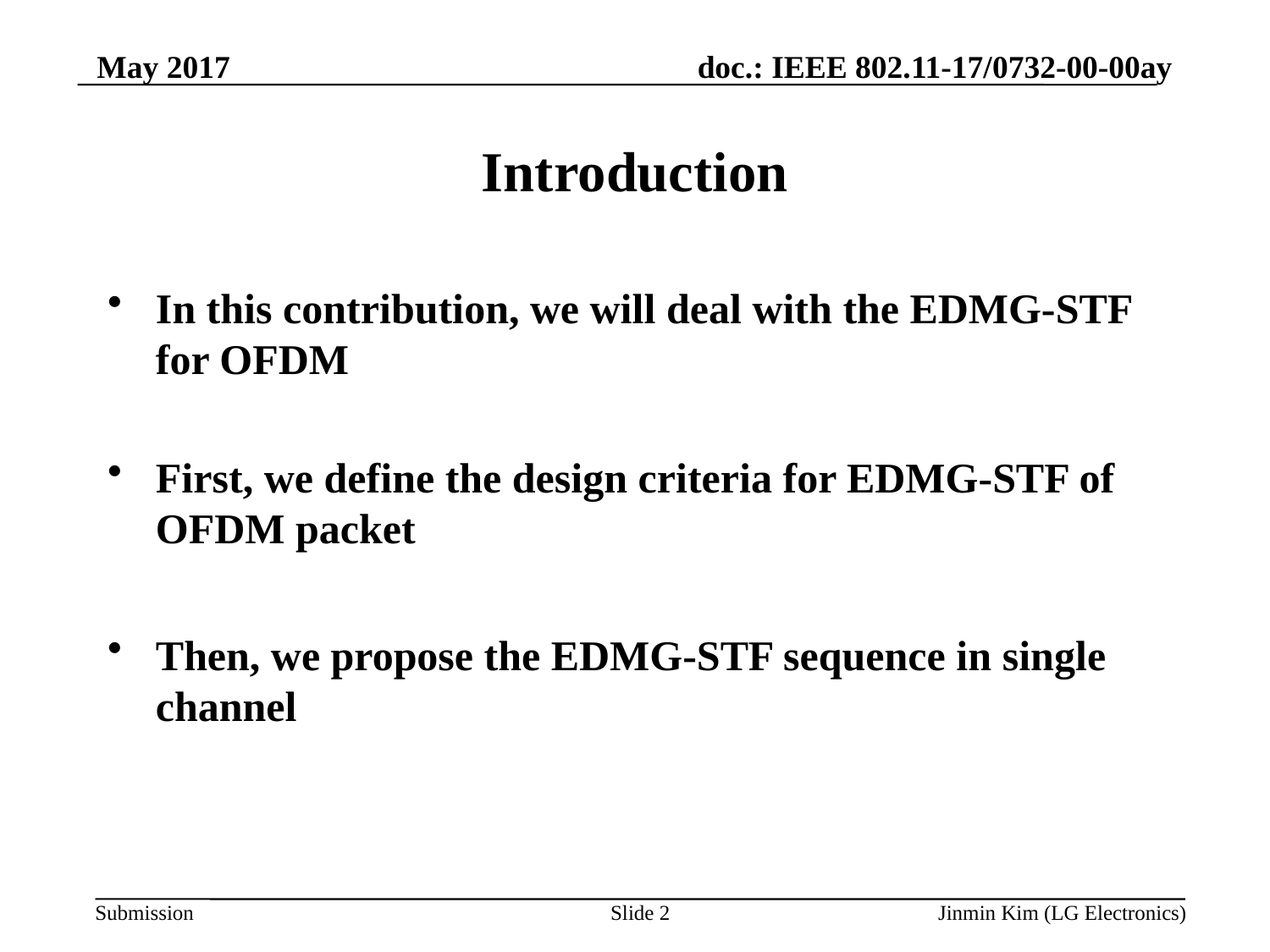

May 2017
# Introduction
In this contribution, we will deal with the EDMG-STF for OFDM

First, we define the design criteria for EDMG-STF of OFDM packet

Then, we propose the EDMG-STF sequence in single channel

Slide 2
Jinmin Kim (LG Electronics)